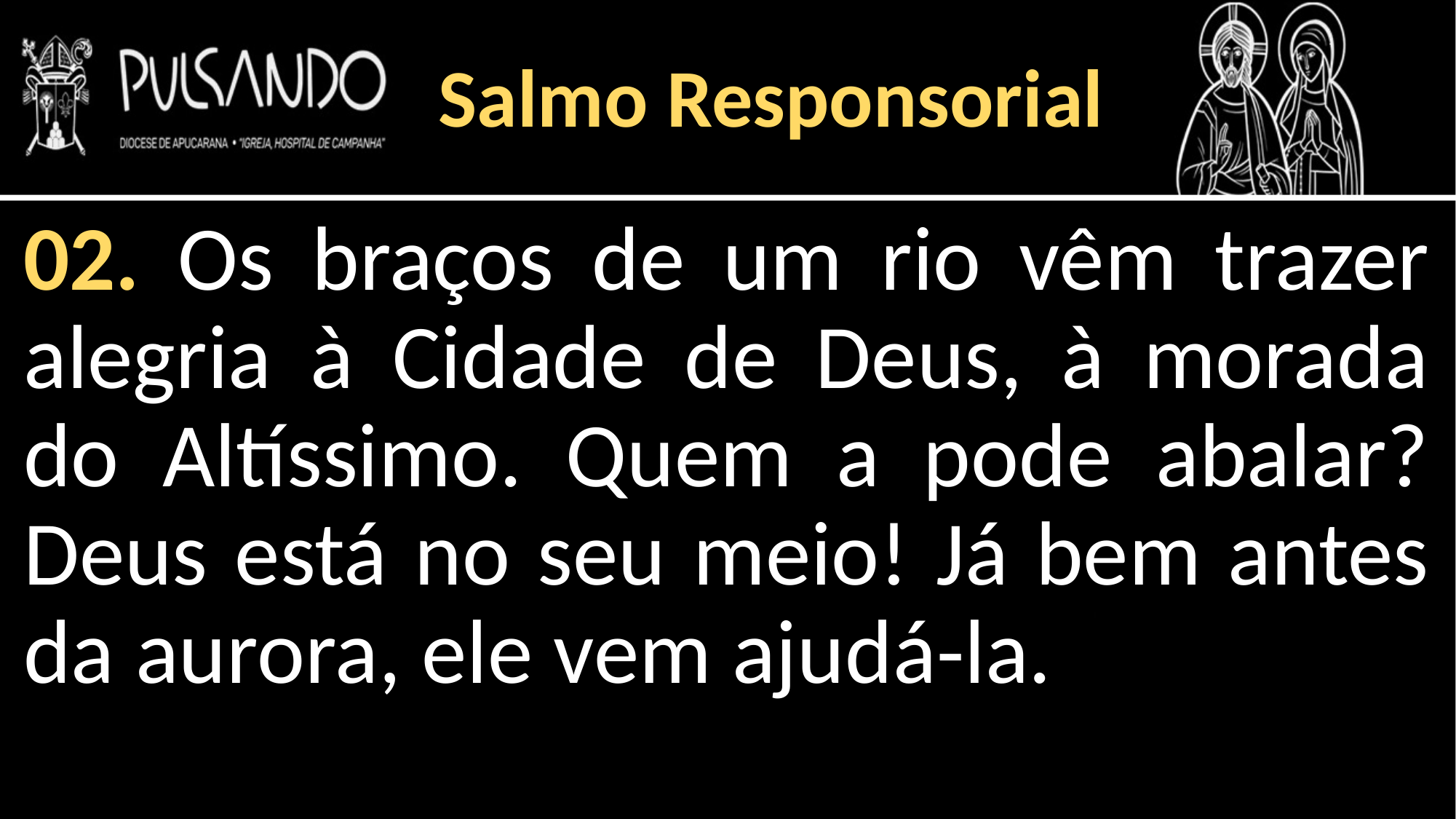

Salmo Responsorial
02. Os braços de um rio vêm trazer alegria à Cidade de Deus, à morada do Altíssimo. Quem a pode abalar? Deus está no seu meio! Já bem antes da aurora, ele vem ajudá-la.